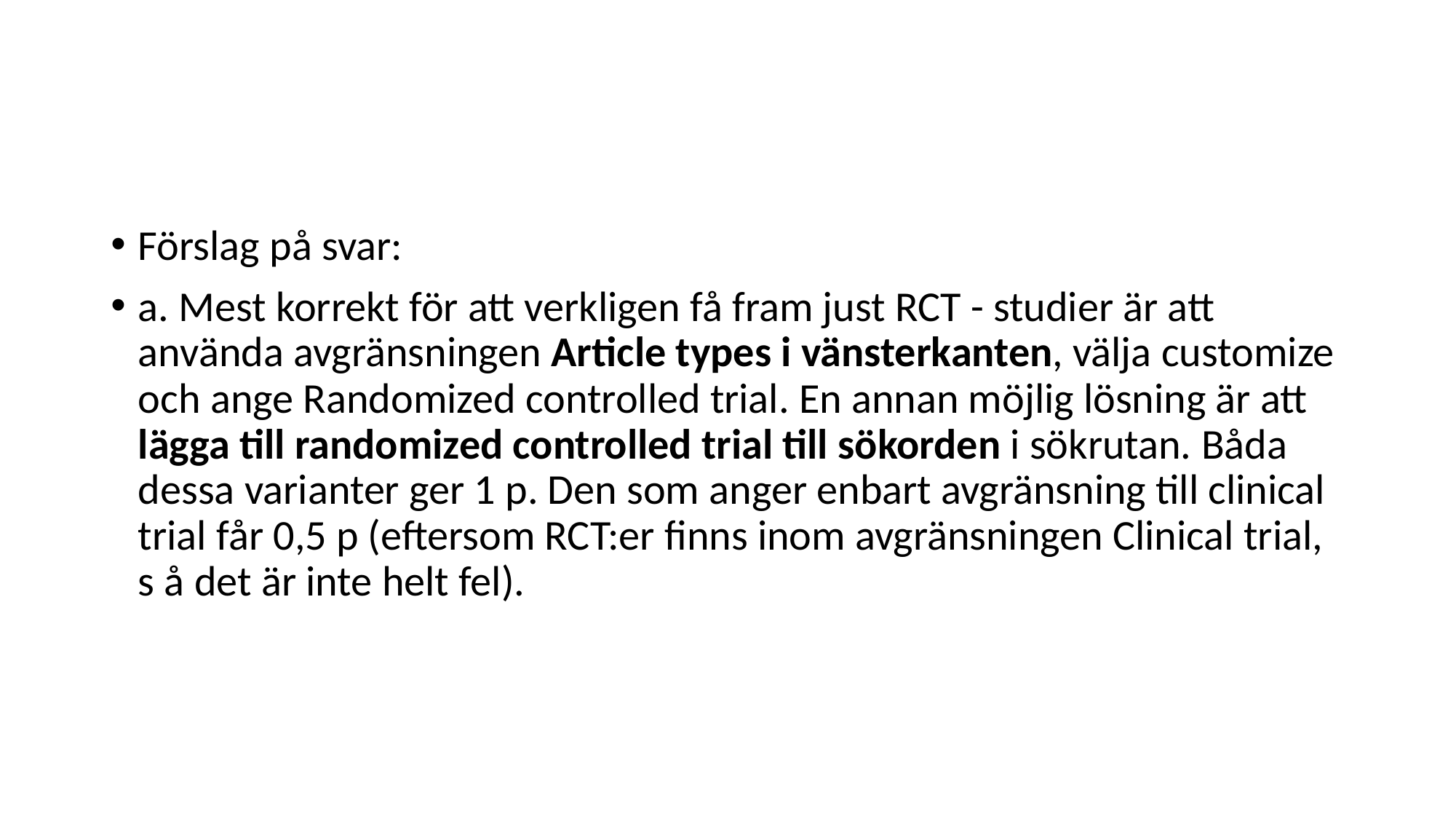

#
Förslag på svar:
a. Mest korrekt för att verkligen få fram just RCT - studier är att använda avgränsningen Article types i vänsterkanten, välja customize och ange Randomized controlled trial. En annan möjlig lösning är att lägga till randomized controlled trial till sökorden i sökrutan. Båda dessa varianter ger 1 p. Den som anger enbart avgränsning till clinical trial får 0,5 p (eftersom RCT:er finns inom avgränsningen Clinical trial, s å det är inte helt fel).